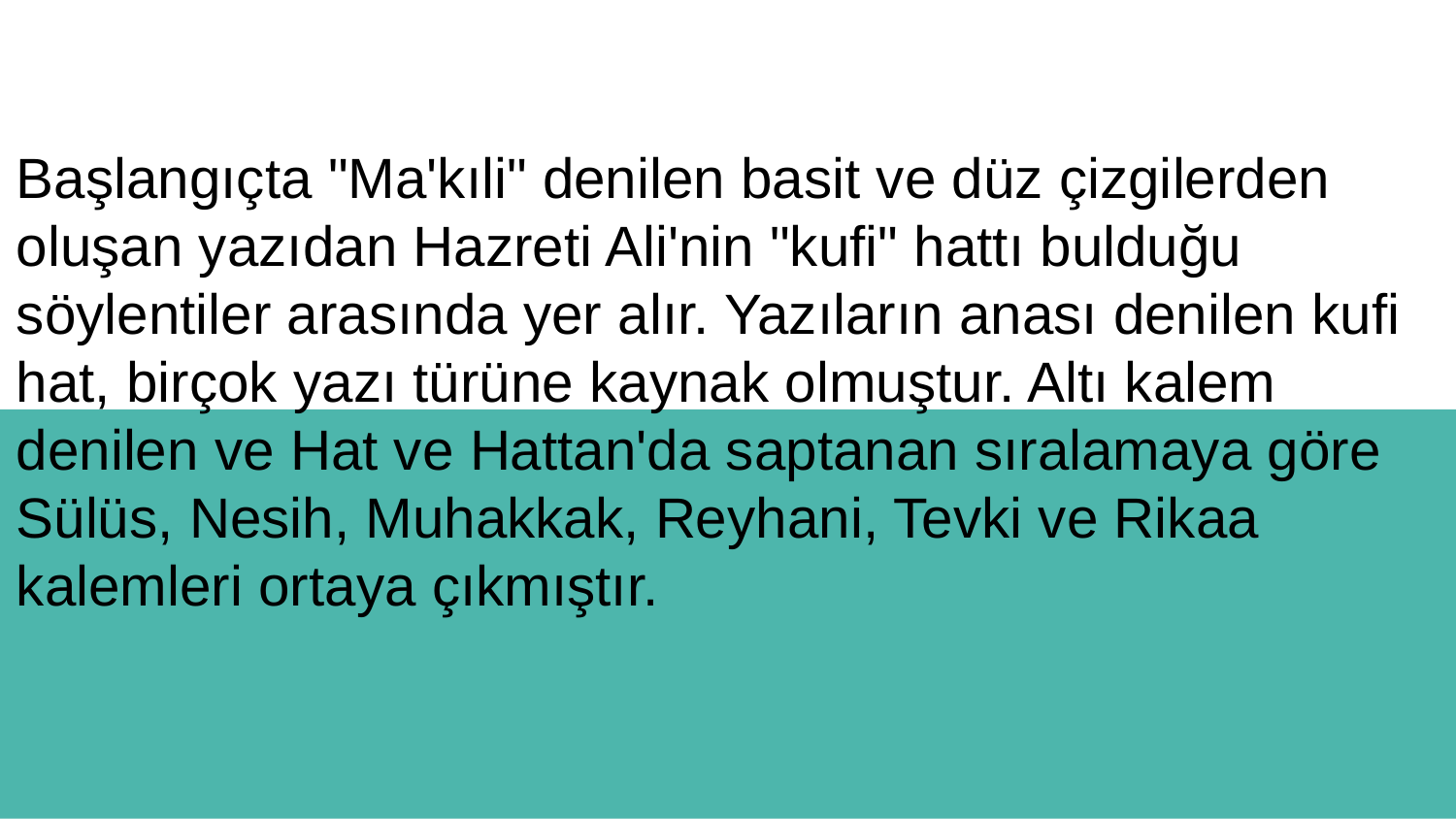

Başlangıçta "Ma'kıli" denilen basit ve düz çizgilerden oluşan yazıdan Hazreti Ali'nin "kufi" hattı bulduğu söylentiler arasında yer alır. Yazıların anası denilen kufi hat, birçok yazı türüne kaynak olmuştur. Altı kalem denilen ve Hat ve Hattan'da saptanan sıralamaya göre Sülüs, Nesih, Muhakkak, Reyhani, Tevki ve Rikaa kalemleri ortaya çıkmıştır.